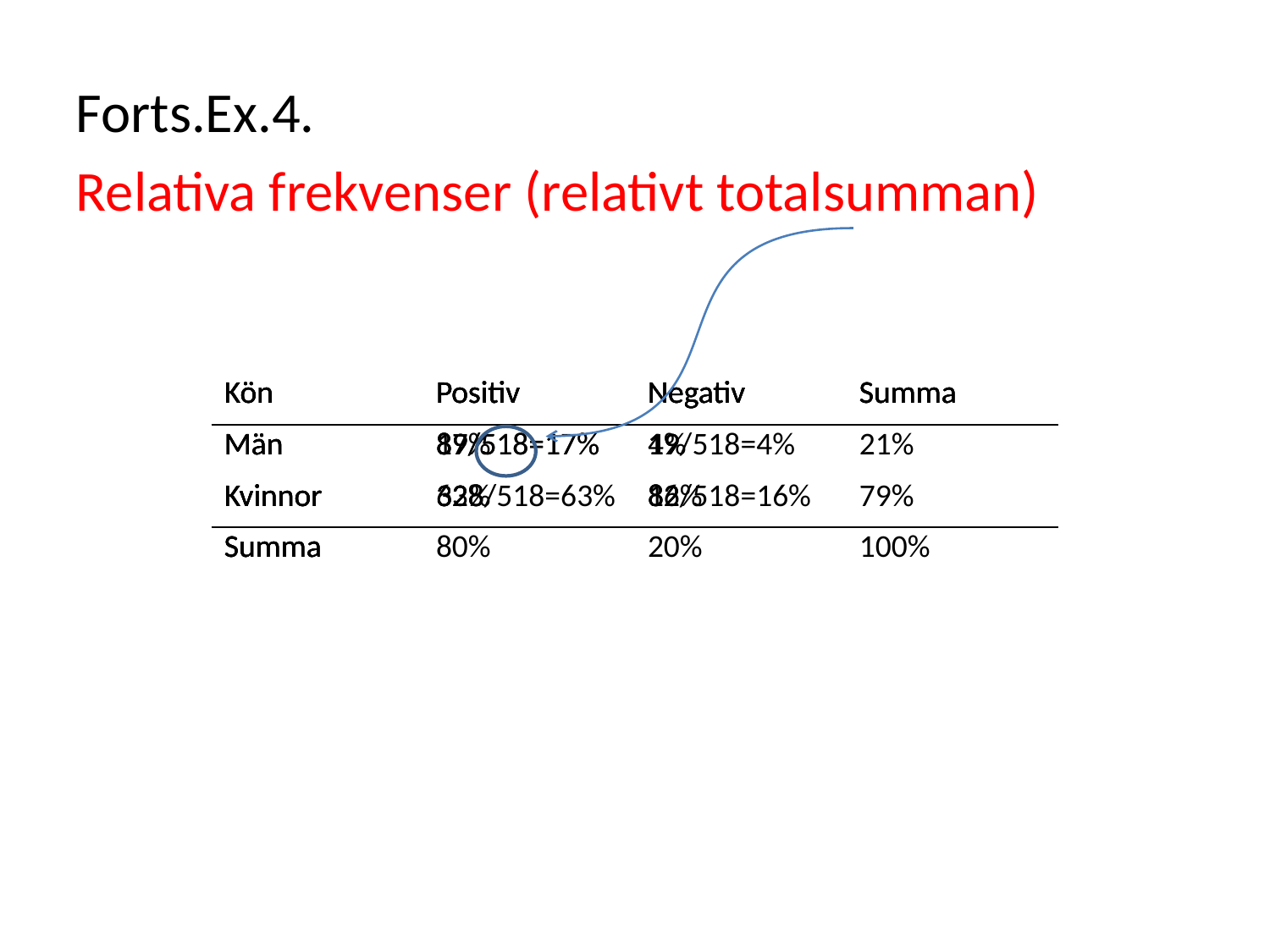

Forts.Ex.4.
Relativa frekvenser (relativt totalsumman)

| Kön | Positiv | Negativ | Summa |
| --- | --- | --- | --- |
| Män | 89/518=17% | 19 |  |
| Kvinnor | 328 | 82 |  |
| Summa |  |  |  |
| Kön | Positiv | Negativ | Summa |
| --- | --- | --- | --- |
| Män | 89/518=17% | 19/518=4% |  |
| Kvinnor | 328/518=63% | 82/518=16% |  |
| Summa |  |  |  |
| Kön | Positiv | Negativ | Summa |
| --- | --- | --- | --- |
| Män | 17% | 4% | 21% |
| Kvinnor | 63% | 16% | 79% |
| Summa | 80% | 20% | 100% |
| Kön | Positiv | Negativ | Summa |
| --- | --- | --- | --- |
| Män | 89 | 19 |  |
| Kvinnor | 328 | 82 |  |
| Summa |  |  |  |